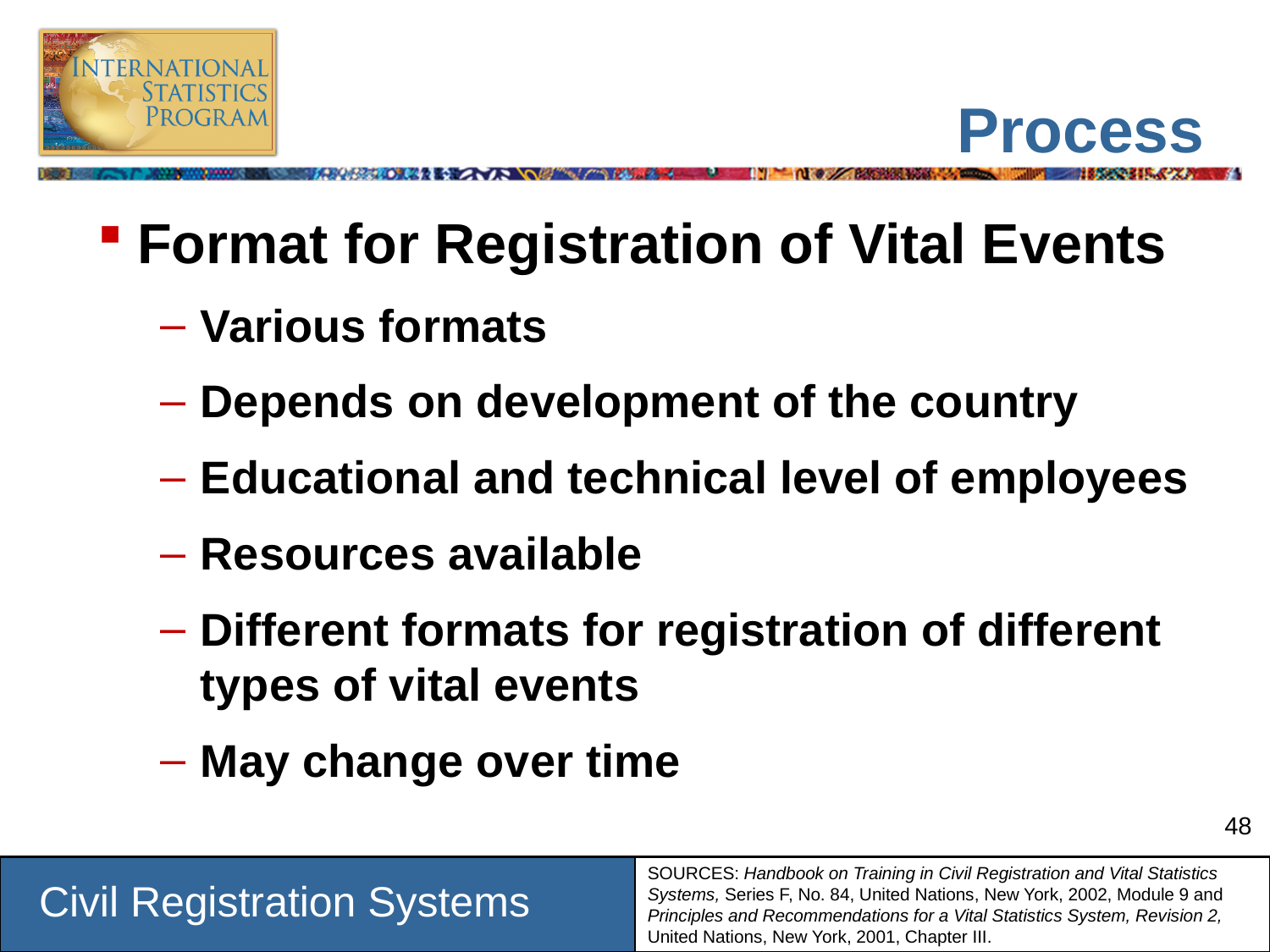

# Process
Format for Registration of Vital Events
Various formats
Depends on development of the country
Educational and technical level of employees
Resources available
Different formats for registration of different types of vital events
May change over time

SOURCES: Handbook on Training in Civil Registration and Vital Statistics Systems, Series F, No. 84, United Nations, New York, 2002, Module 9 and Principles and Recommendations for a Vital Statistics System, Revision 2, United Nations, New York, 2001, Chapter III.